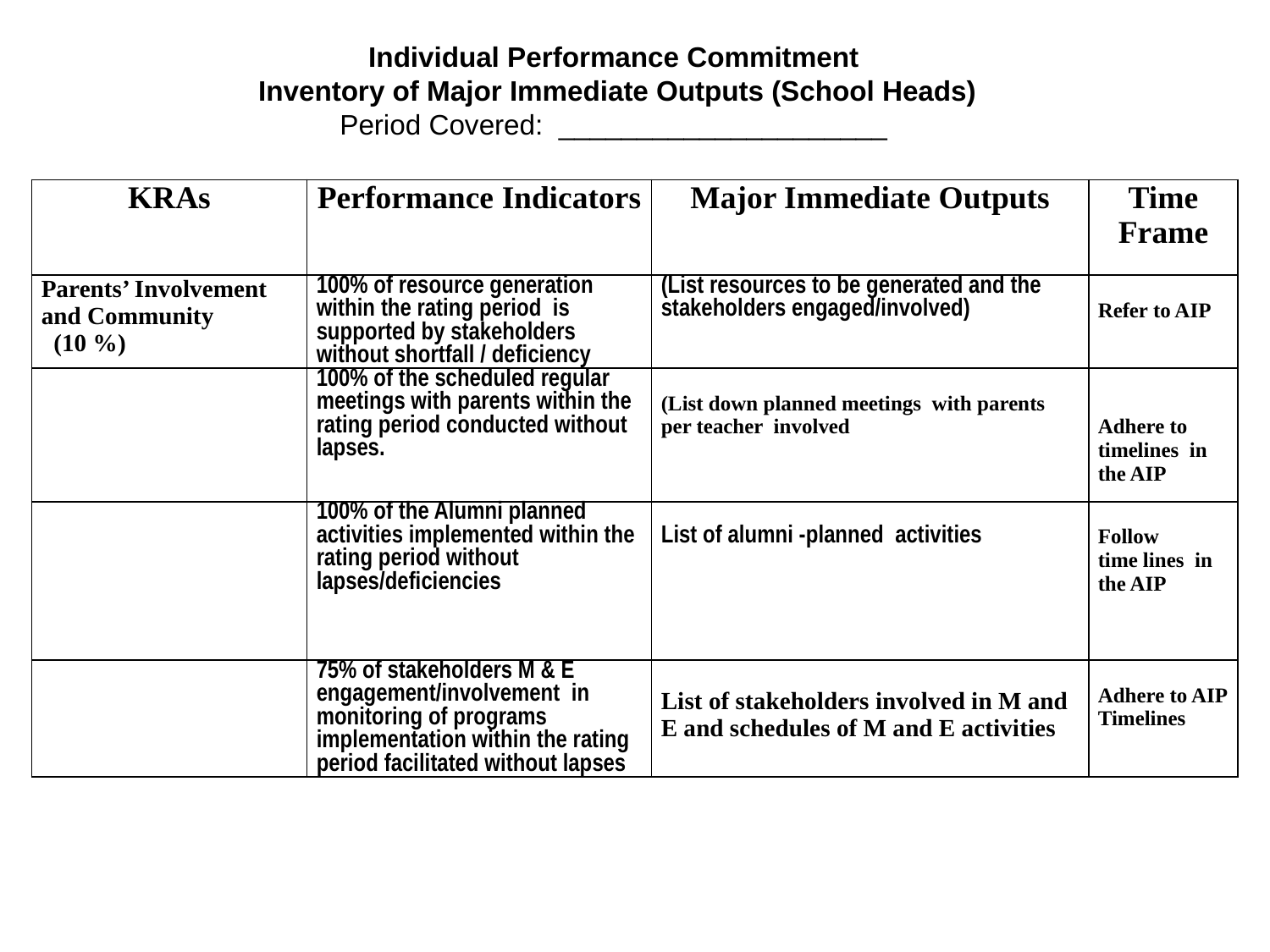

Individual Performance Commitment
 Inventory of Major Immediate Outputs (School Heads)
Period Covered:  _____________________

| KRAs | Performance Indicators | Major Immediate Outputs | Time Frame |
| --- | --- | --- | --- |
| Parents’ Involvement and Community (10 %) | 100% of resource generation within the rating period is supported by stakeholders without shortfall / deficiency | (List resources to be generated and the stakeholders engaged/involved) | Refer to AIP |
|  | 100% of the scheduled regular meetings with parents within the rating period conducted without lapses. | (List down planned meetings with parents per teacher involved | Adhere to timelines in the AIP |
|  | 100% of the Alumni planned activities implemented within the rating period without lapses/deficiencies | List of alumni -planned activities | Follow time lines in the AIP |
|  | 75% of stakeholders M & E engagement/involvement in monitoring of programs implementation within the rating period facilitated without lapses | List of stakeholders involved in M and E and schedules of M and E activities | Adhere to AIP Timelines |